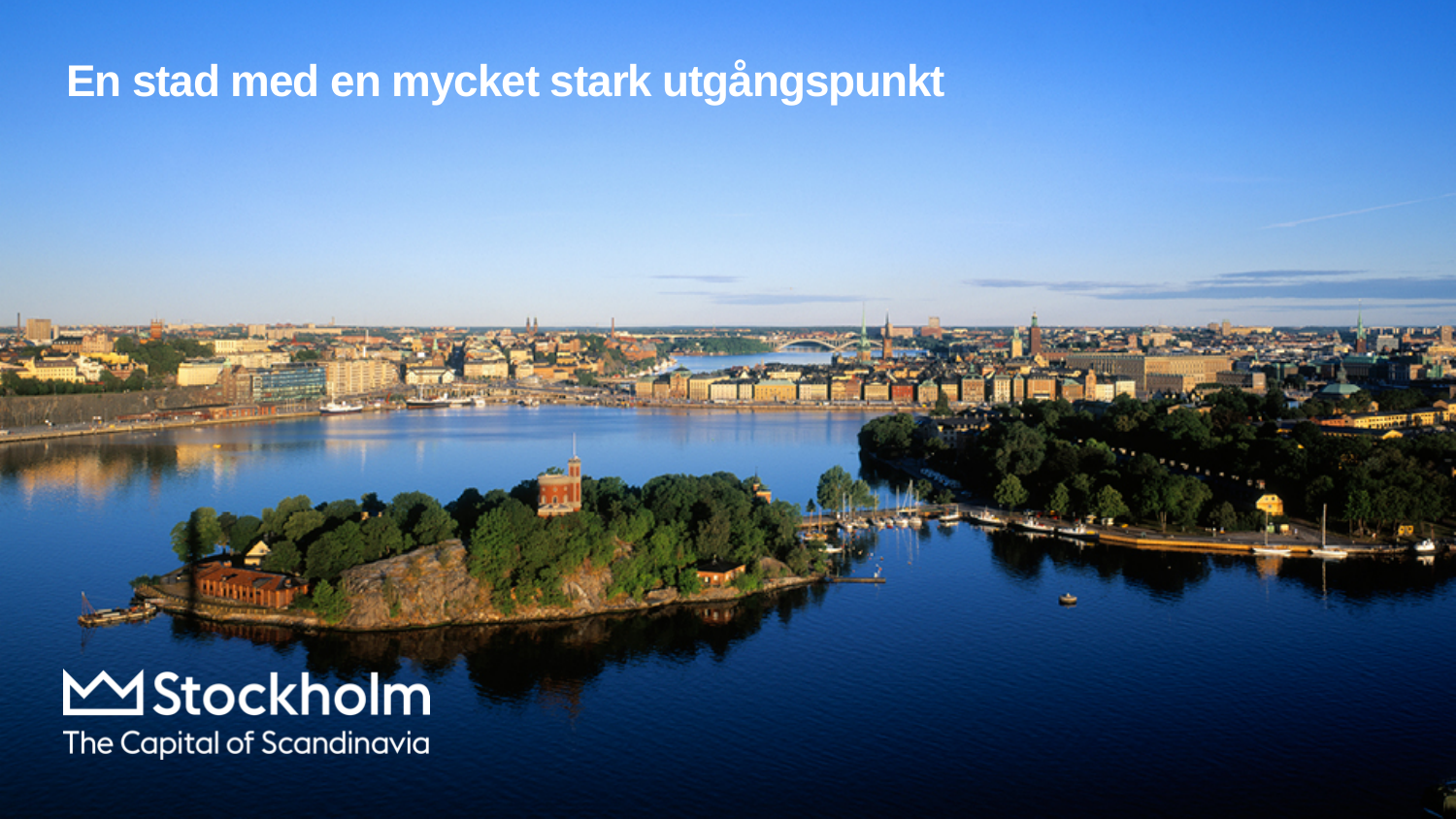

# En stad med en mycket stark utgångspunkt